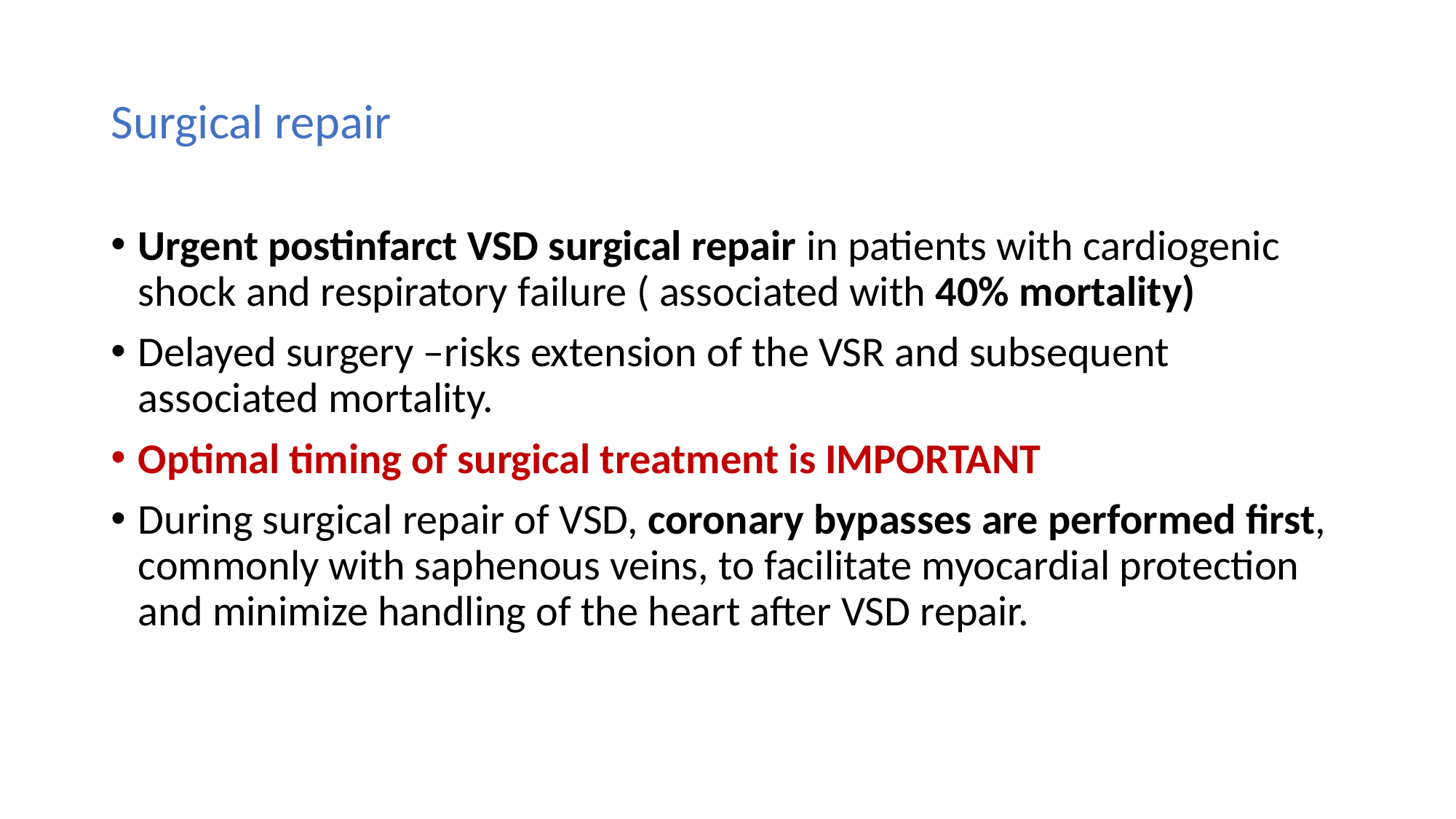

# Surgical repair
Urgent postinfarct VSD surgical repair in patients with cardiogenic shock and respiratory failure ( associated with 40% mortality)
Delayed surgery –risks extension of the VSR and subsequent associated mortality.
Optimal timing of surgical treatment is IMPORTANT
During surgical repair of VSD, coronary bypasses are performed first, commonly with saphenous veins, to facilitate myocardial protection and minimize handling of the heart after VSD repair.